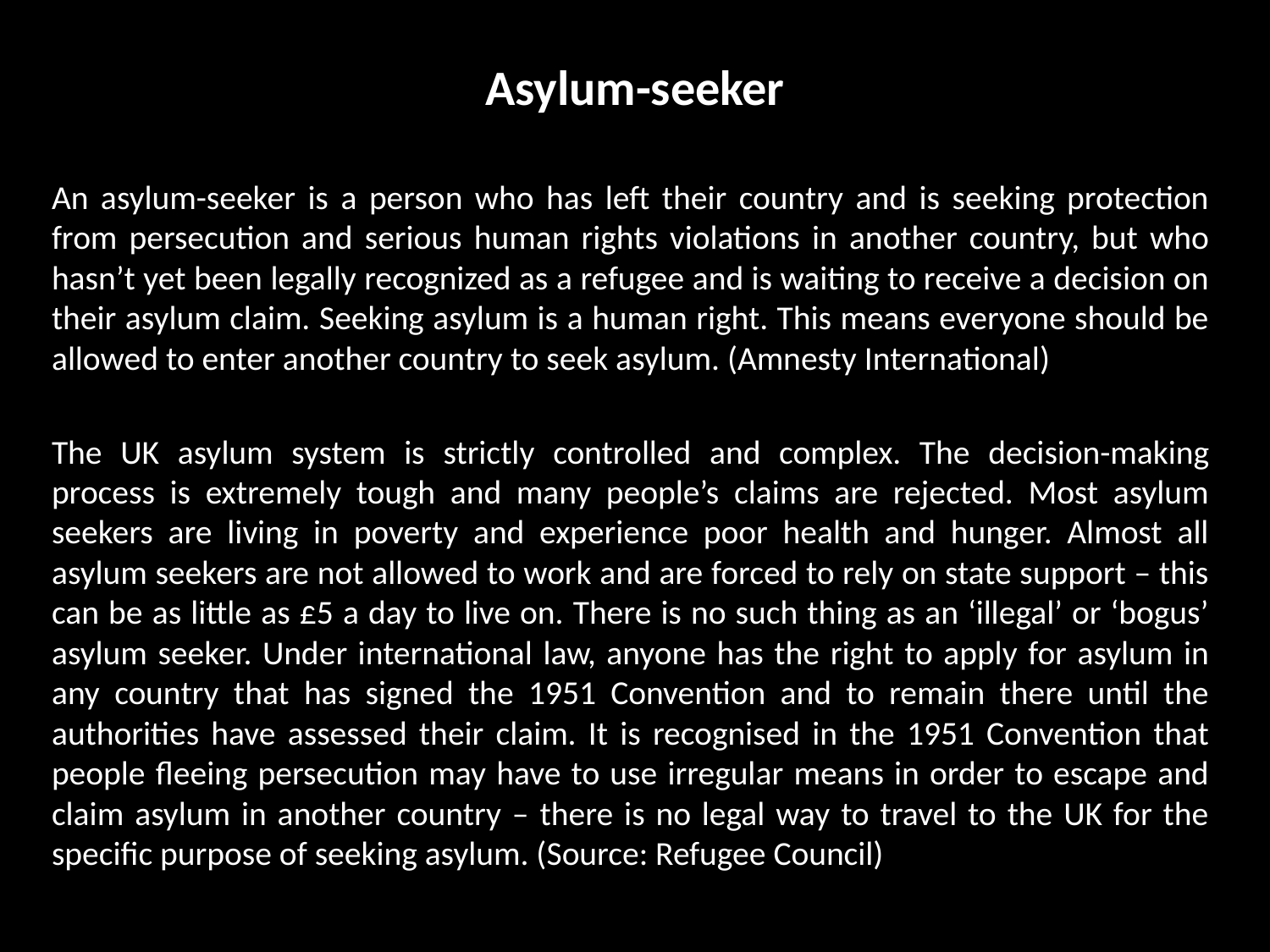

# Asylum-seeker
An asylum-seeker is a person who has left their country and is seeking protection from persecution and serious human rights violations in another country, but who hasn’t yet been legally recognized as a refugee and is waiting to receive a decision on their asylum claim. Seeking asylum is a human right. This means everyone should be allowed to enter another country to seek asylum. (Amnesty International)

The UK asylum system is strictly controlled and complex. The decision-making process is extremely tough and many people’s claims are rejected. Most asylum seekers are living in poverty and experience poor health and hunger. Almost all asylum seekers are not allowed to work and are forced to rely on state support – this can be as little as £5 a day to live on. There is no such thing as an ‘illegal’ or ‘bogus’ asylum seeker. Under international law, anyone has the right to apply for asylum in any country that has signed the 1951 Convention and to remain there until the authorities have assessed their claim. It is recognised in the 1951 Convention that people fleeing persecution may have to use irregular means in order to escape and claim asylum in another country – there is no legal way to travel to the UK for the specific purpose of seeking asylum. (Source: Refugee Council)